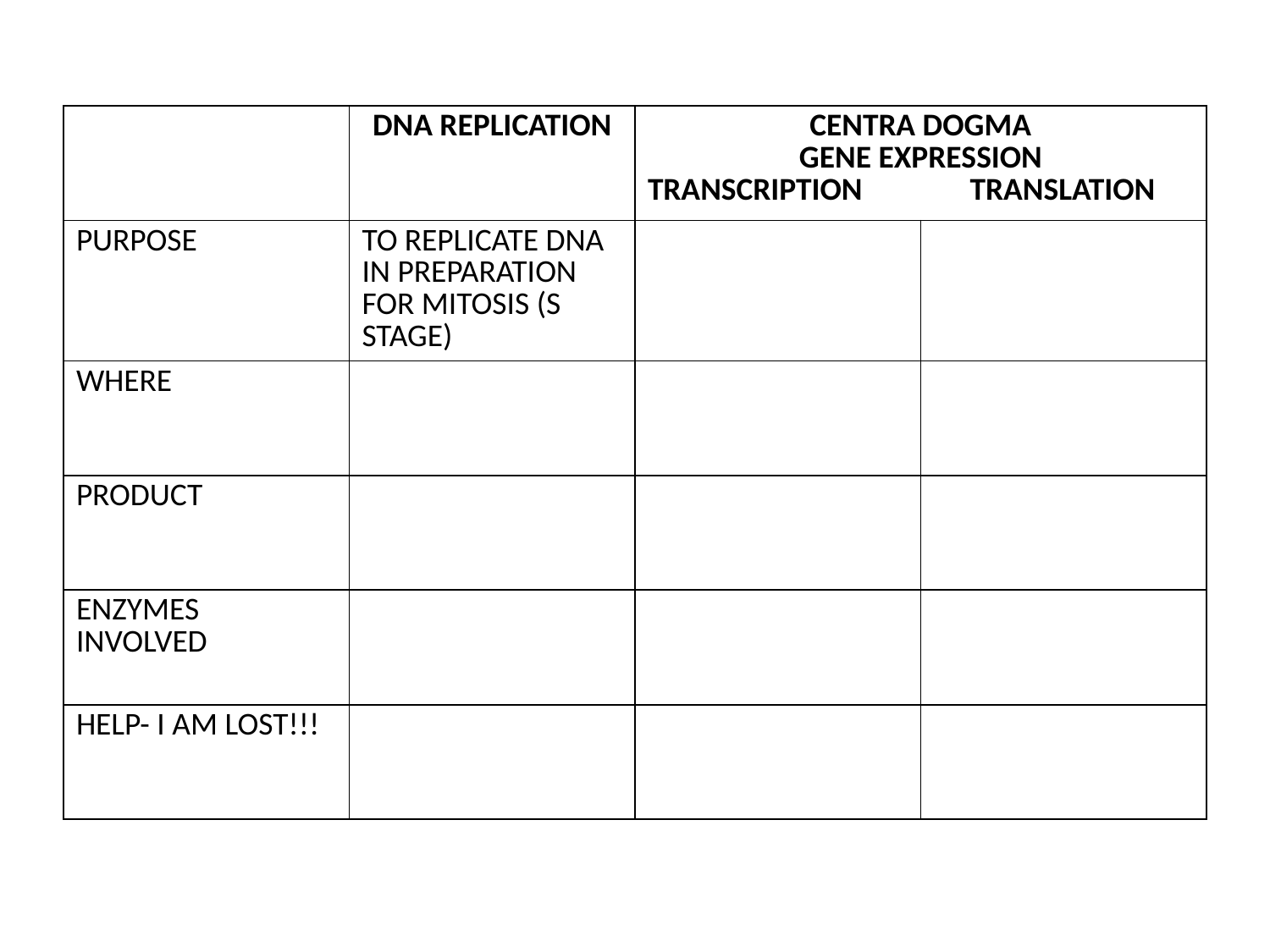

#
|  | DNA REPLICATION | CENTRA DOGMA GENE EXPRESSION TRANSCRIPTION TRANSLATION |  |
| --- | --- | --- | --- |
| PURPOSE | TO REPLICATE DNA IN PREPARATION FOR MITOSIS (S STAGE) |  |  |
| WHERE |  |  |  |
| PRODUCT |  |  |  |
| ENZYMES INVOLVED |  |  |  |
| HELP- I AM LOST!!! |  |  |  |